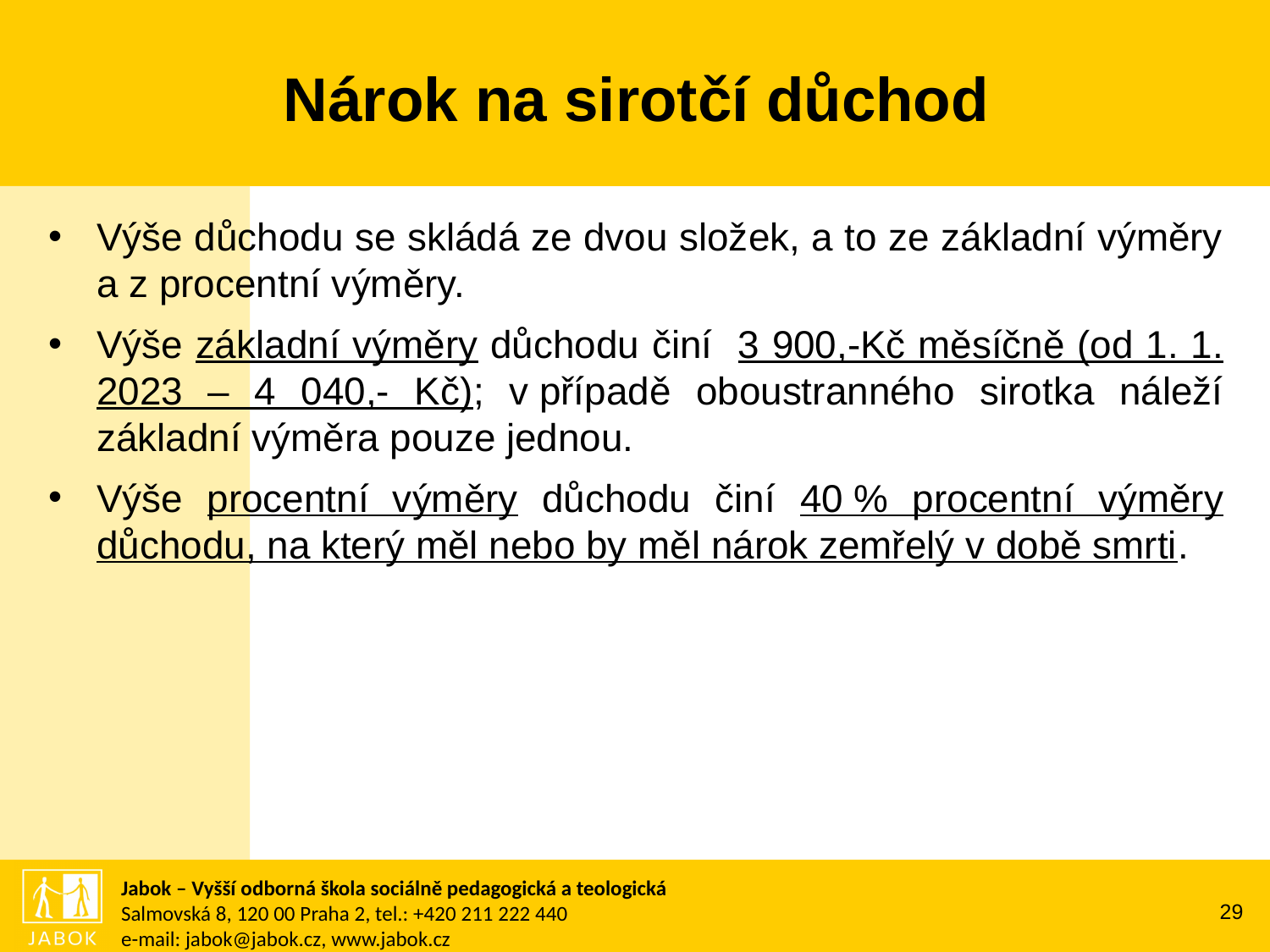

# Nárok na sirotčí důchod
Výše důchodu se skládá ze dvou složek, a to ze základní výměry a z procentní výměry.
Výše základní výměry důchodu činí  3 900,-Kč měsíčně (od 1. 1. 2023 – 4 040,- Kč); v případě oboustranného sirotka náleží základní výměra pouze jednou.
Výše procentní výměry důchodu činí 40 % procentní výměry důchodu, na který měl nebo by měl nárok zemřelý v době smrti.